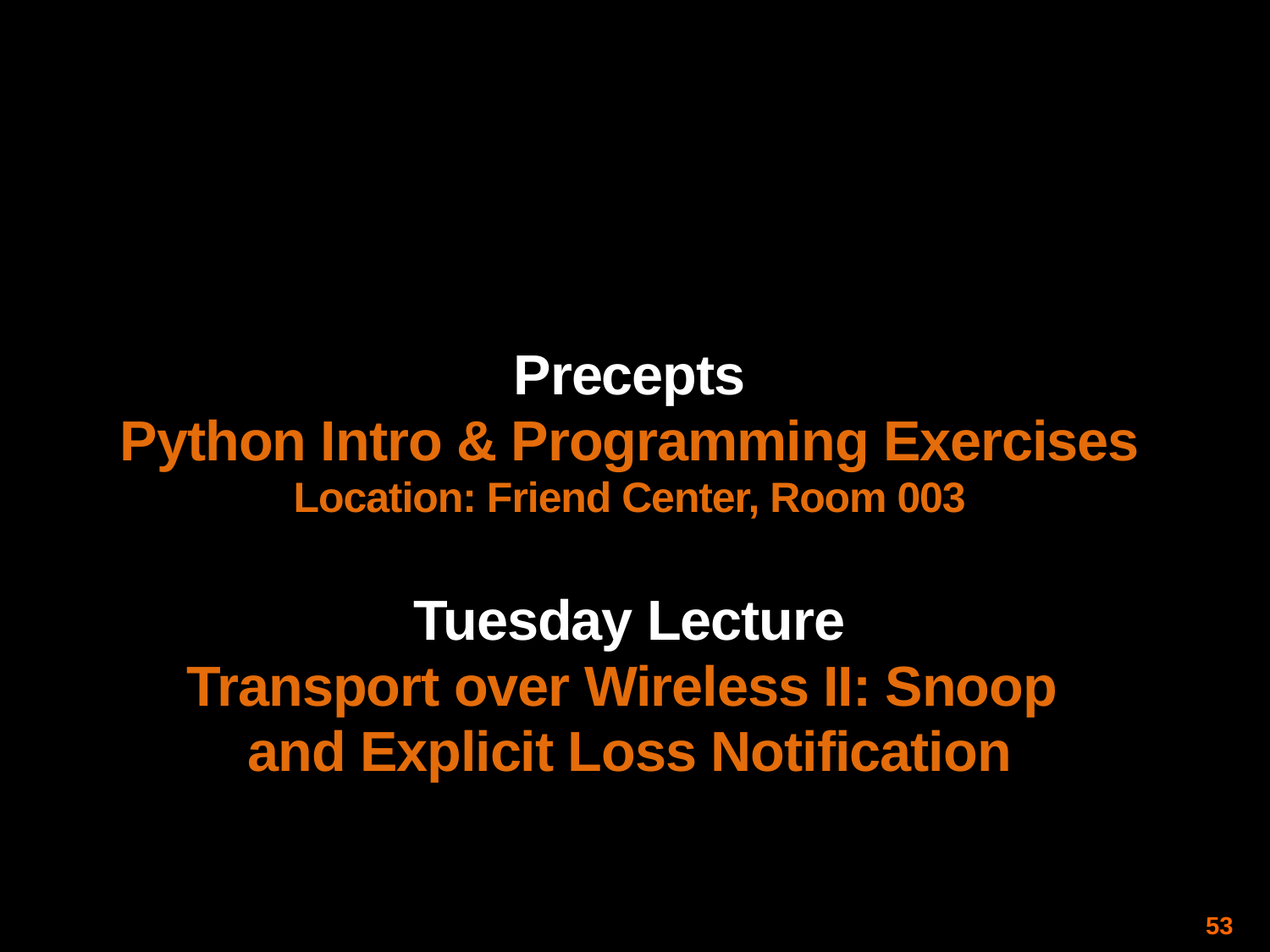

Precepts
Python Intro & Programming Exercises
Location: Friend Center, Room 003

Tuesday Lecture
Transport over Wireless II: Snoop
and Explicit Loss Notification
53